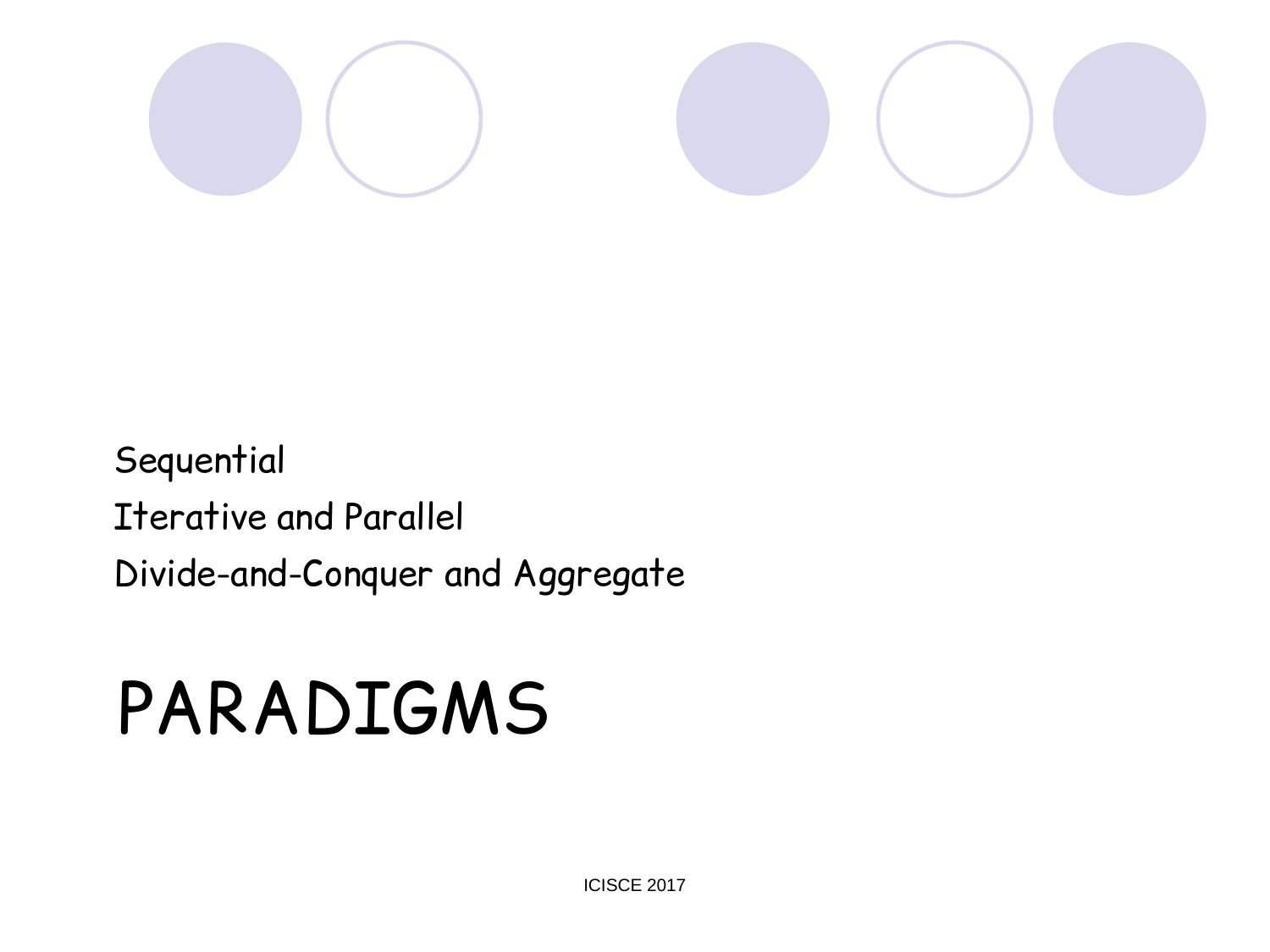

Sequential
Iterative and Parallel
Divide-and-Conquer and Aggregate

# Paradigms
ICISCE 2017